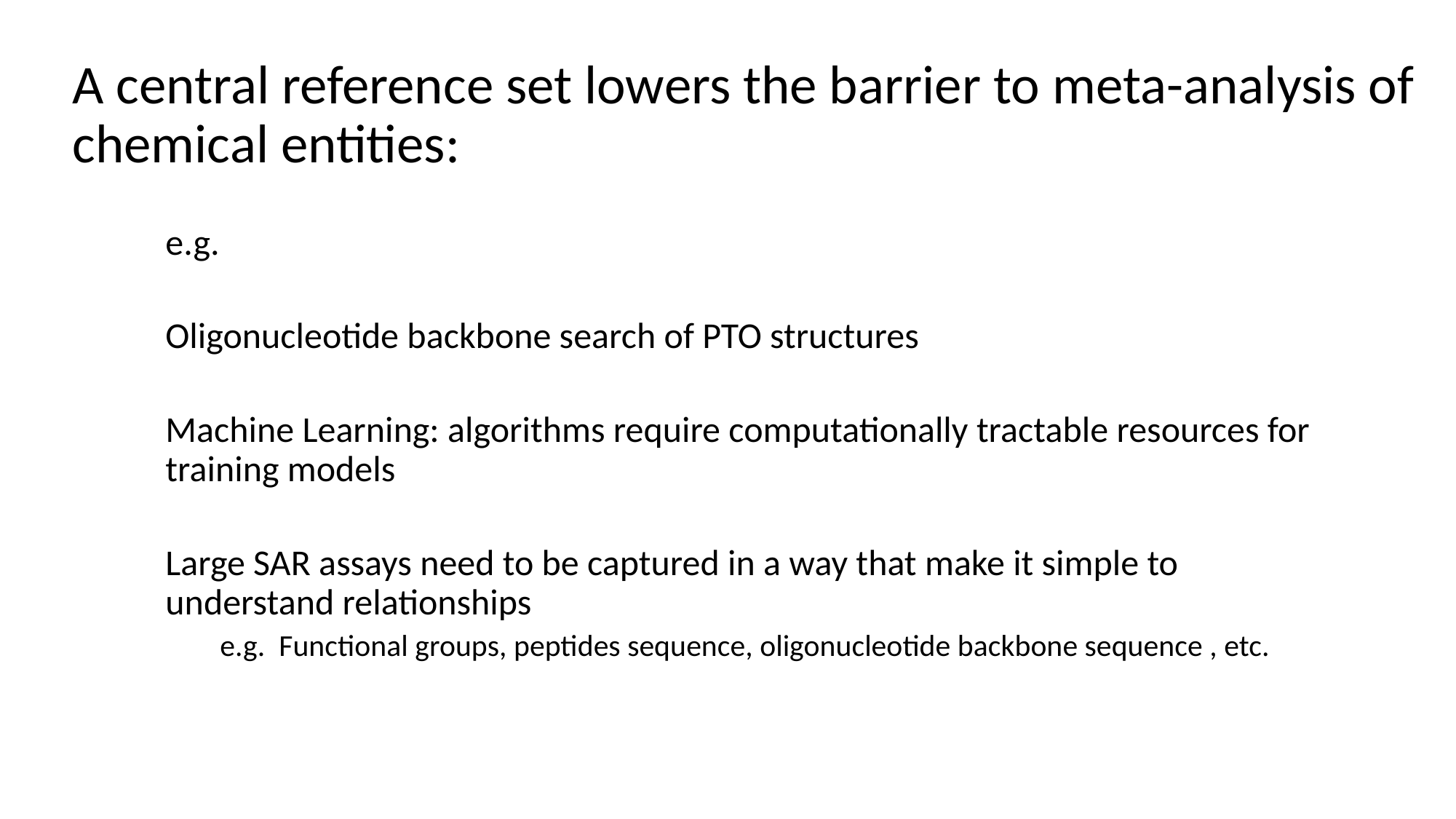

# A central reference set lowers the barrier to meta-analysis of chemical entities:
e.g.

Oligonucleotide backbone search of PTO structures

Machine Learning: algorithms require computationally tractable resources for training models

Large SAR assays need to be captured in a way that make it simple to understand relationships
e.g.  Functional groups, peptides sequence, oligonucleotide backbone sequence , etc.